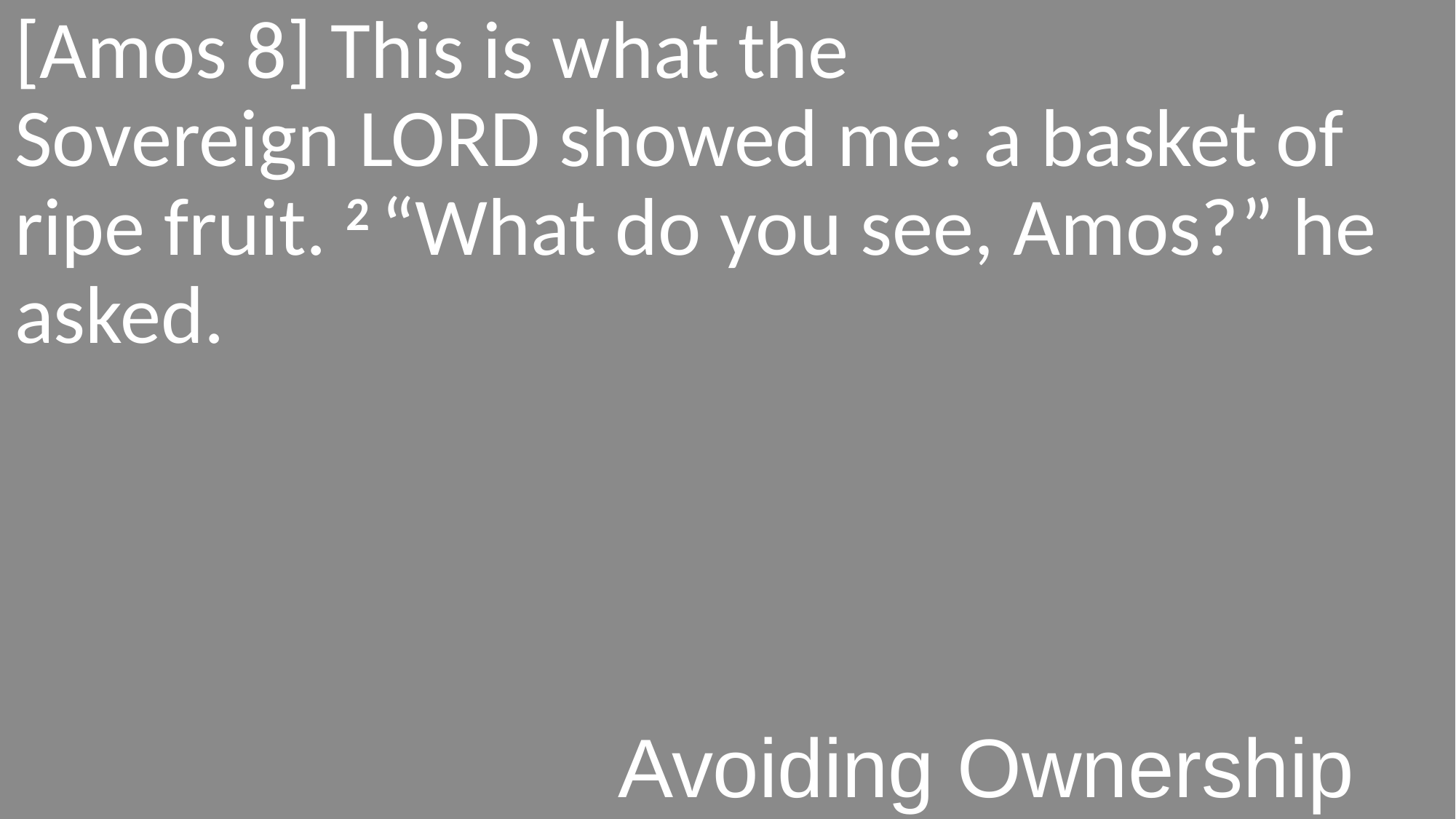

[Amos 8] This is what the Sovereign Lord showed me: a basket of ripe fruit. 2 “What do you see, Amos?” he asked.
#

Avoiding Ownership